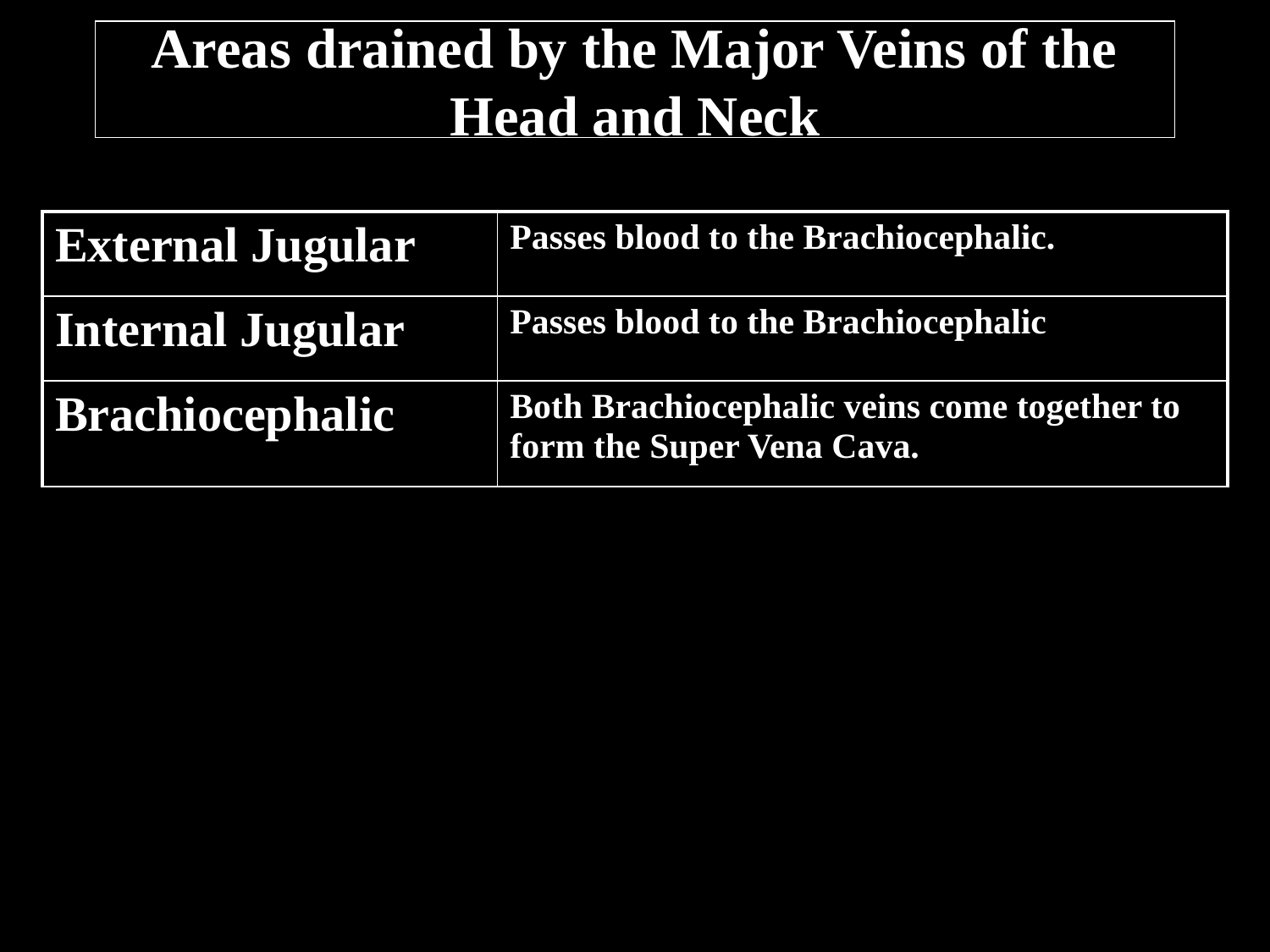

# Areas drained by the Major Veins of the Head and Neck
| External Jugular | Passes blood to the Brachiocephalic. |
| --- | --- |
| Internal Jugular | Passes blood to the Brachiocephalic |
| Brachiocephalic | Both Brachiocephalic veins come together to form the Super Vena Cava. |